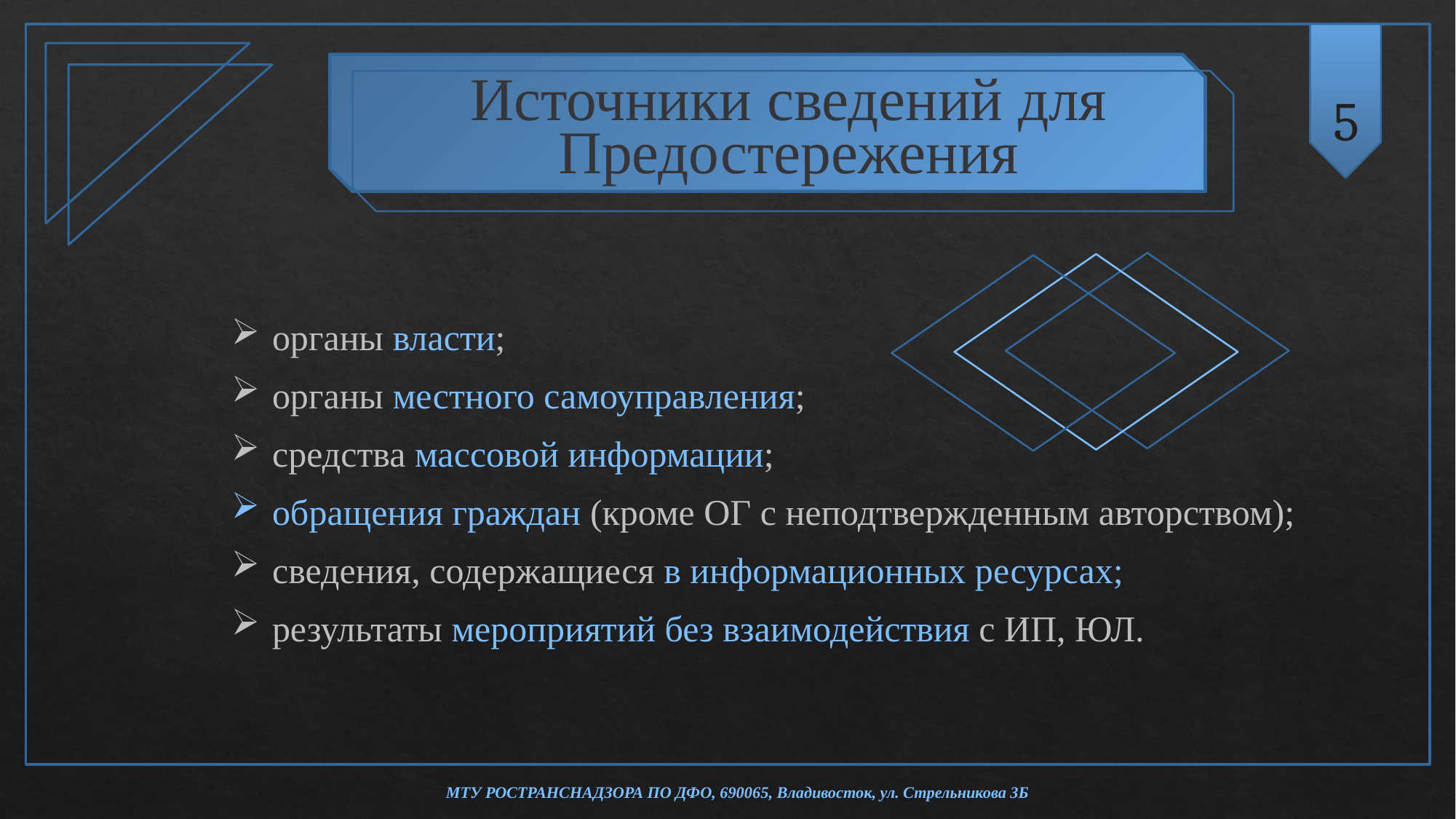

5

Источники сведений для Предостережения

органы власти;

органы местного самоуправления;

средства массовой информации;

обращения граждан (кроме ОГ с неподтвержденным авторством);

сведения, содержащиеся в информационных ресурсах;

результаты мероприятий без взаимодействия с ИП, ЮЛ.
МТУ РОСТРАНСНАДЗОРА ПО ДФО, 690065, Владивосток, ул. Стрельникова 3Б